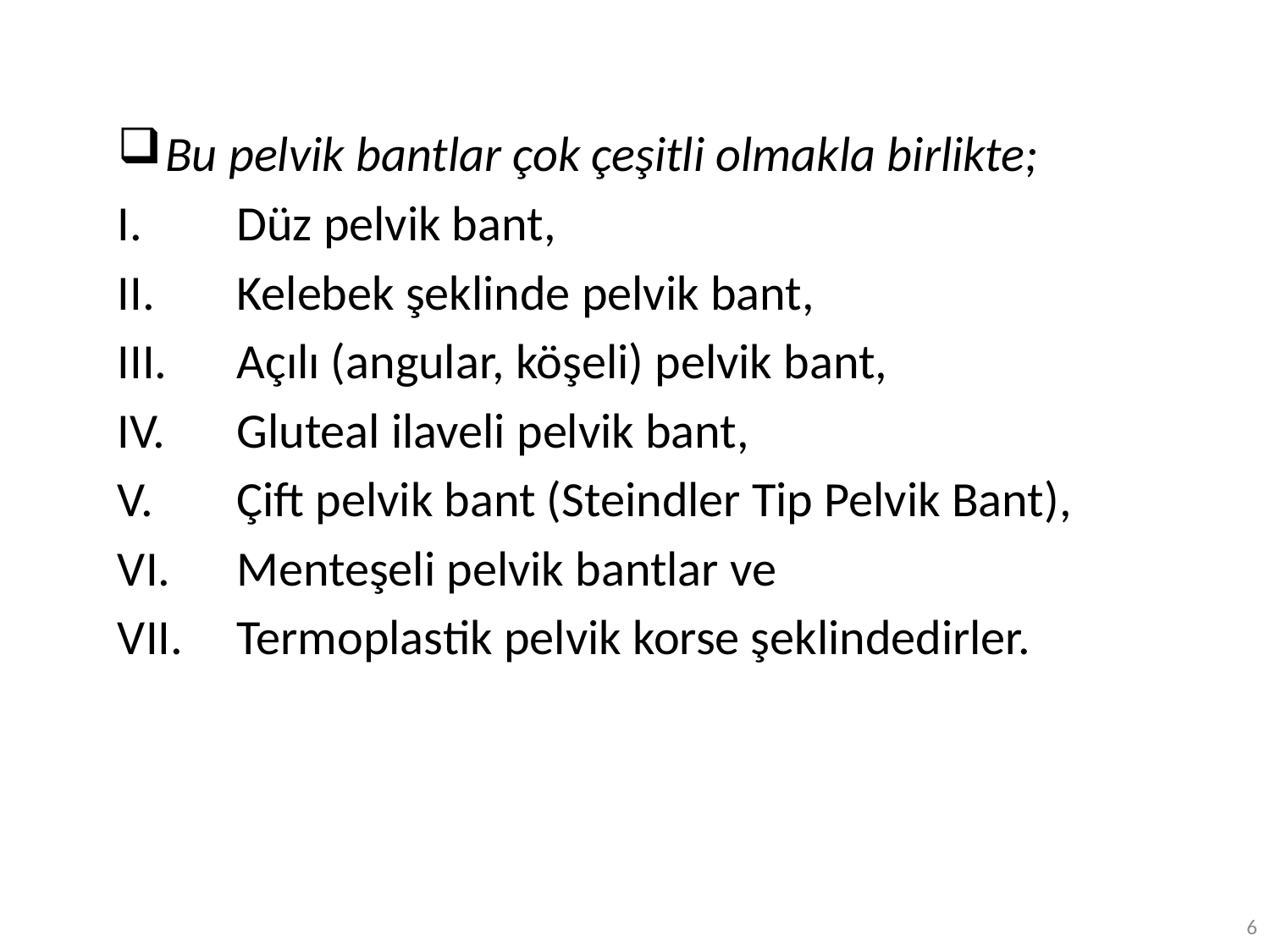

Bu pelvik bantlar çok çeşitli olmakla birlikte;
Düz pelvik bant,
Kelebek şeklinde pelvik bant,
Açılı (angular, köşeli) pelvik bant,
Gluteal ilaveli pelvik bant,
Çift pelvik bant (Steindler Tip Pelvik Bant),
Menteşeli pelvik bantlar ve
Termoplastik pelvik korse şeklindedirler.
6